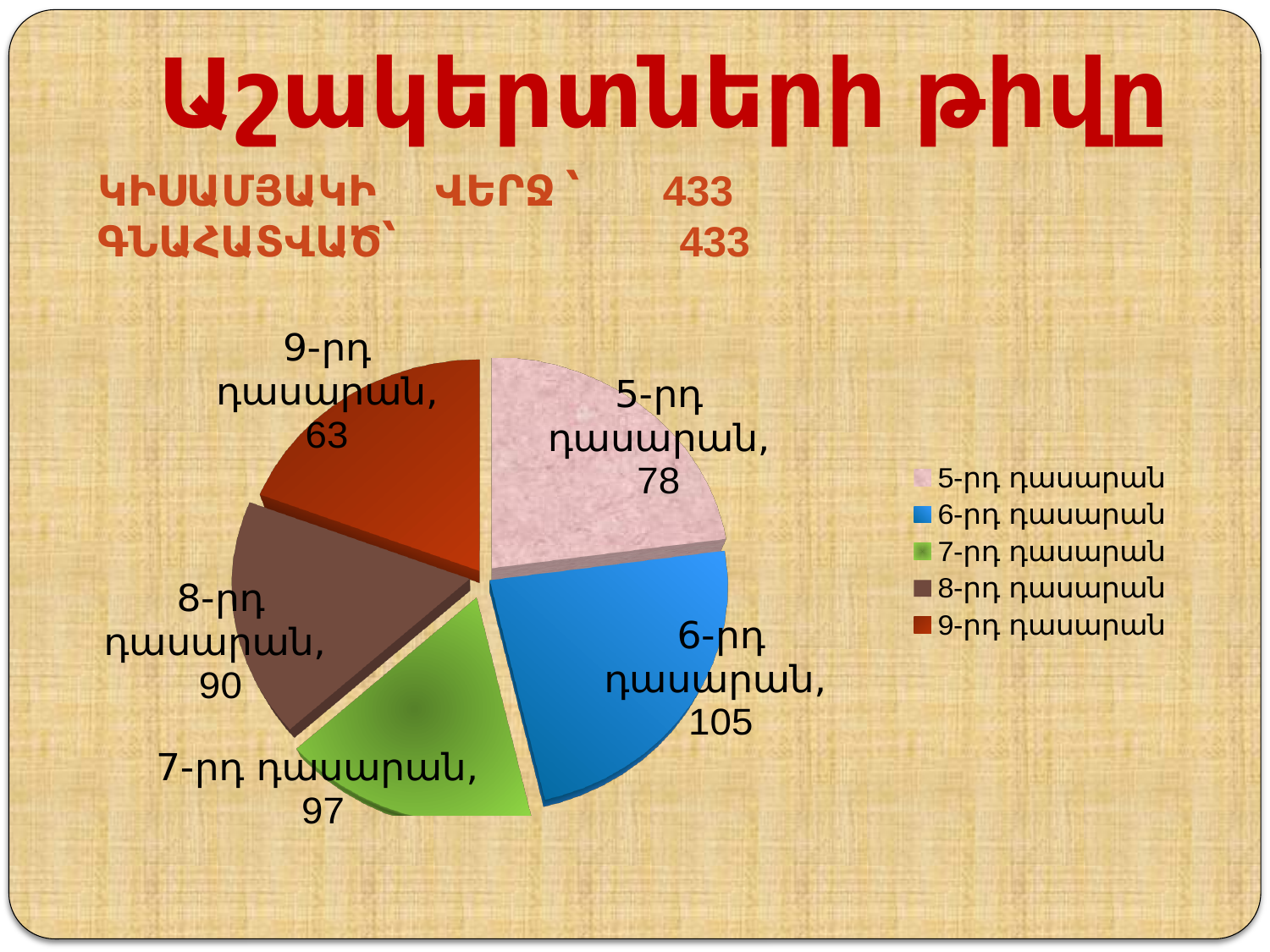

Աշակերտների թիվը
Կիսամյակի     վերջ ՝       433
Գնահատված՝                        433

[unsupported chart]